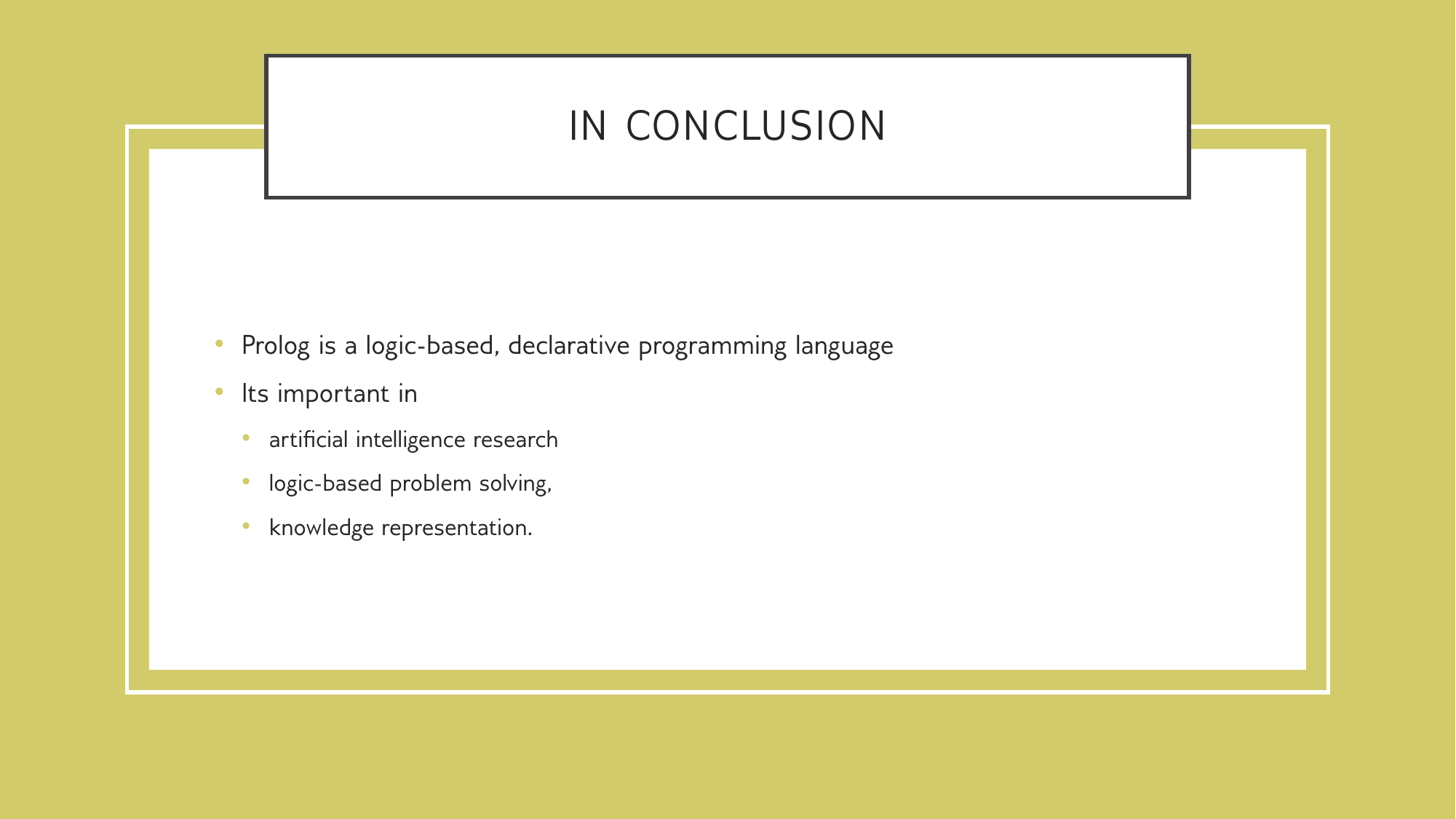

# In conclusion

Prolog is a logic-based, declarative programming language
Its important in
artificial intelligence research
logic-based problem solving,
knowledge representation.